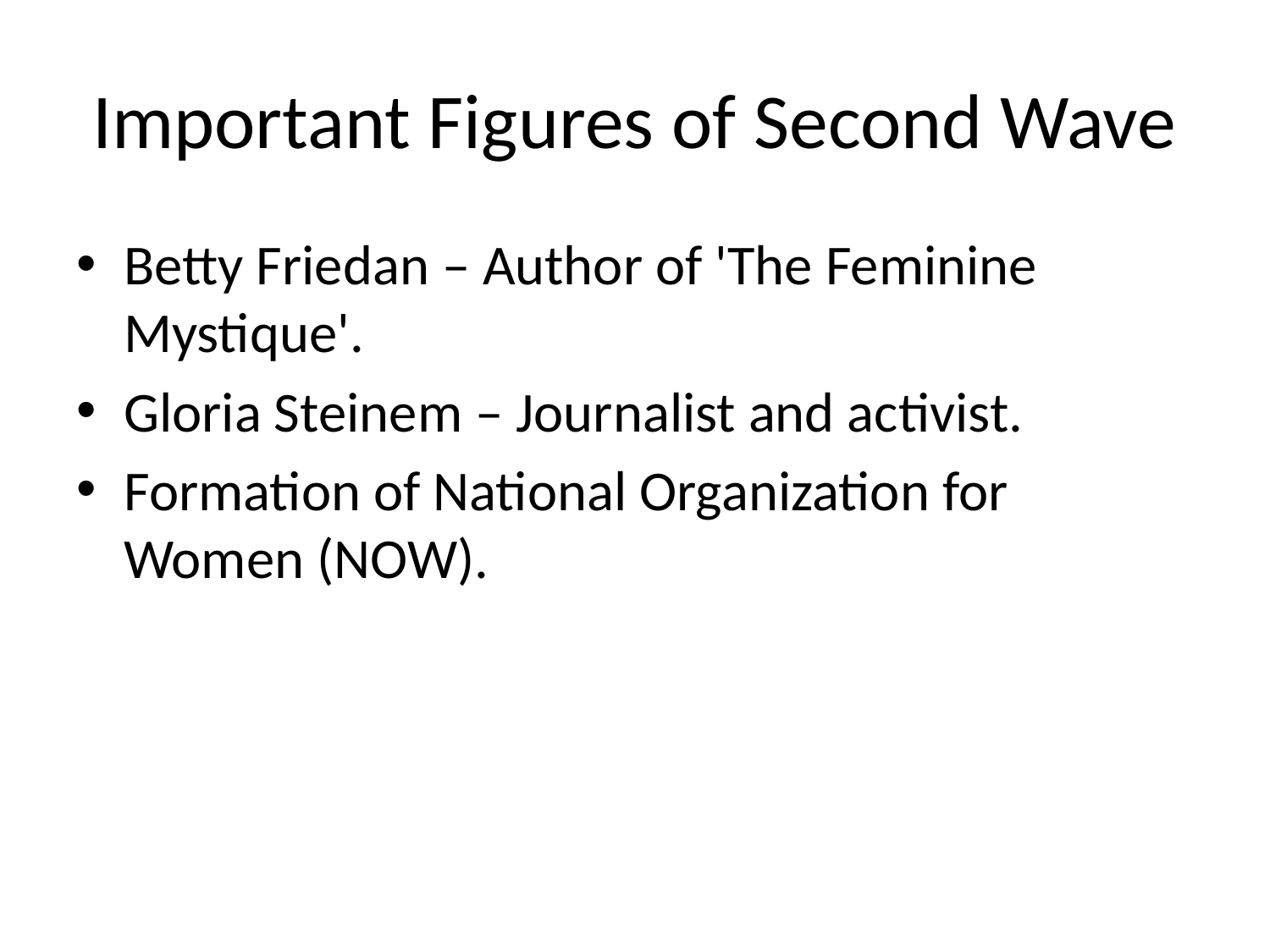

# Important Figures of Second Wave
Betty Friedan – Author of 'The Feminine Mystique'.
Gloria Steinem – Journalist and activist.
Formation of National Organization for Women (NOW).